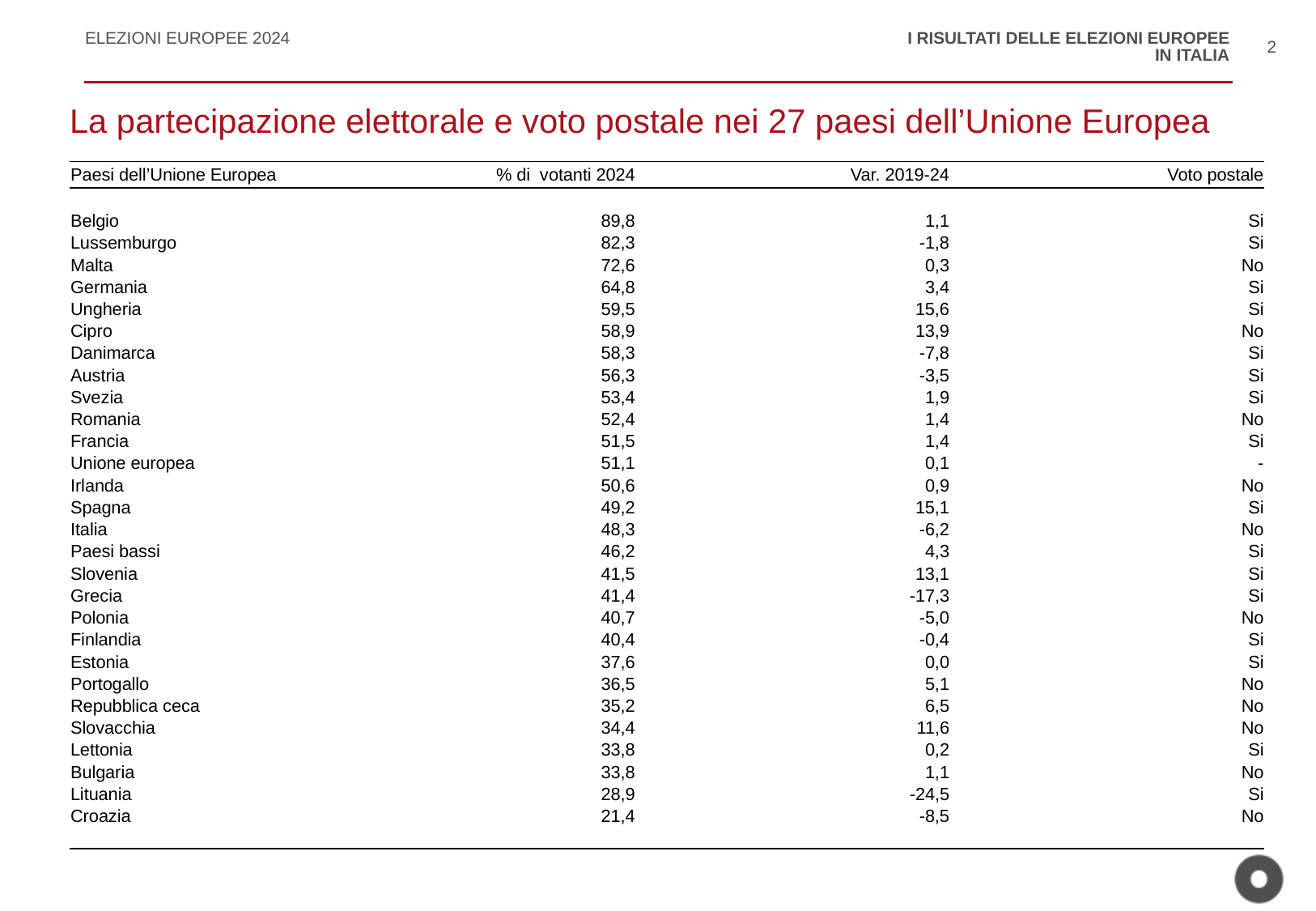

I RISULTATI DELLE ELEZIONI EUROPEE
IN ITALIA
2
# La partecipazione elettorale e voto postale nei 27 paesi dell’Unione Europea
| Paesi dell’Unione Europea | % di votanti 2024 | Var. 2019-24 | Voto postale |
| --- | --- | --- | --- |
|  |  |  |  |
| Belgio | 89,8 | 1,1 | Si |
| Lussemburgo | 82,3 | -1,8 | Si |
| Malta | 72,6 | 0,3 | No |
| Germania | 64,8 | 3,4 | Si |
| Ungheria | 59,5 | 15,6 | Si |
| Cipro | 58,9 | 13,9 | No |
| Danimarca | 58,3 | -7,8 | Si |
| Austria | 56,3 | -3,5 | Si |
| Svezia | 53,4 | 1,9 | Si |
| Romania | 52,4 | 1,4 | No |
| Francia | 51,5 | 1,4 | Si |
| Unione europea | 51,1 | 0,1 | - |
| Irlanda | 50,6 | 0,9 | No |
| Spagna | 49,2 | 15,1 | Si |
| Italia | 48,3 | -6,2 | No |
| Paesi bassi | 46,2 | 4,3 | Si |
| Slovenia | 41,5 | 13,1 | Si |
| Grecia | 41,4 | -17,3 | Si |
| Polonia | 40,7 | -5,0 | No |
| Finlandia | 40,4 | -0,4 | Si |
| Estonia | 37,6 | 0,0 | Si |
| Portogallo | 36,5 | 5,1 | No |
| Repubblica ceca | 35,2 | 6,5 | No |
| Slovacchia | 34,4 | 11,6 | No |
| Lettonia | 33,8 | 0,2 | Si |
| Bulgaria | 33,8 | 1,1 | No |
| Lituania | 28,9 | -24,5 | Si |
| Croazia | 21,4 | -8,5 | No |
|  |  |  |  |